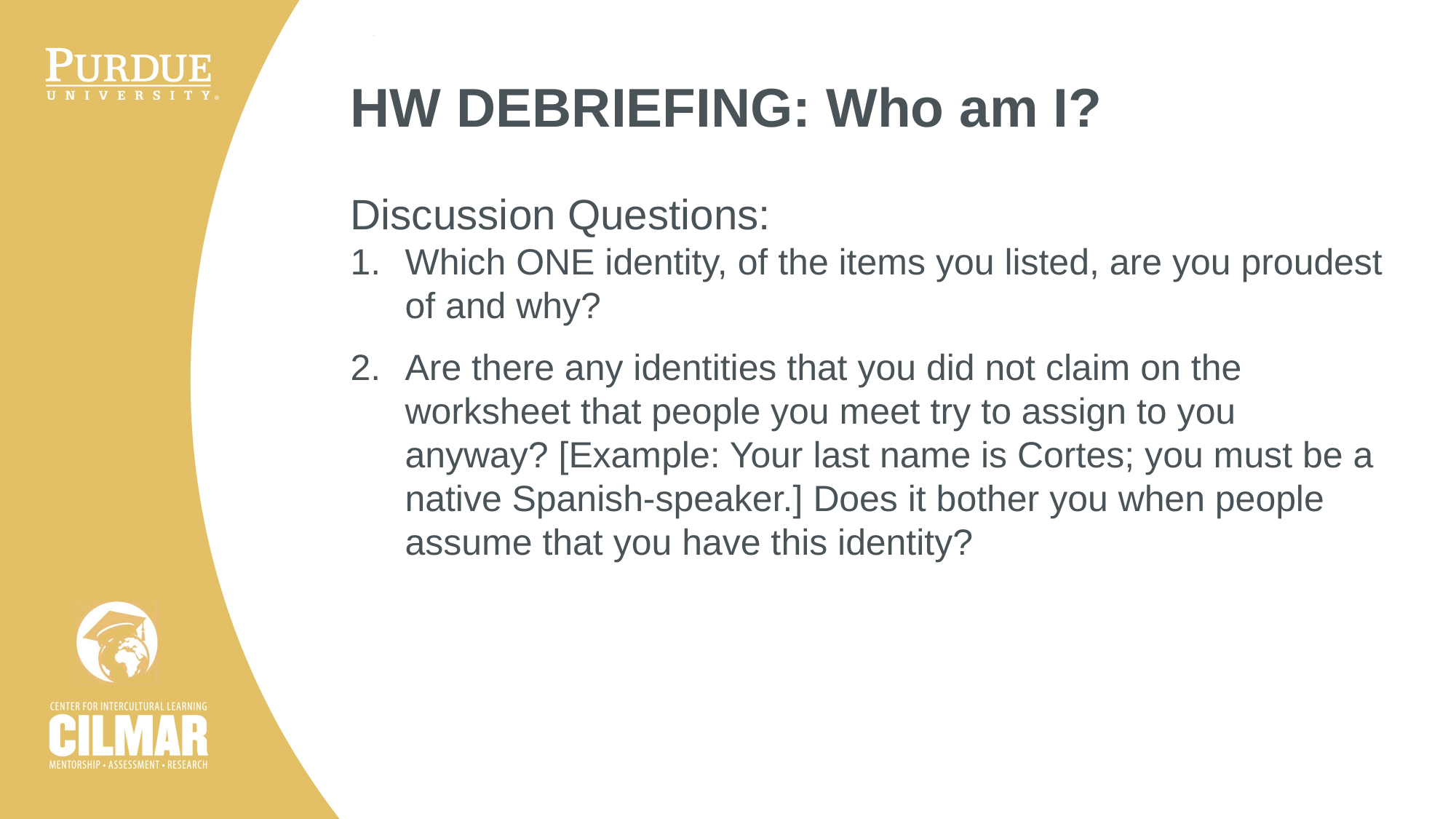

HW Debriefing: Who am I?
Discussion Questions:
Which ONE identity, of the items you listed, are you proudest of and why?
Are there any identities that you did not claim on the worksheet that people you meet try to assign to you anyway? [Example: Your last name is Cortes; you must be a native Spanish-speaker.] Does it bother you when people assume that you have this identity?